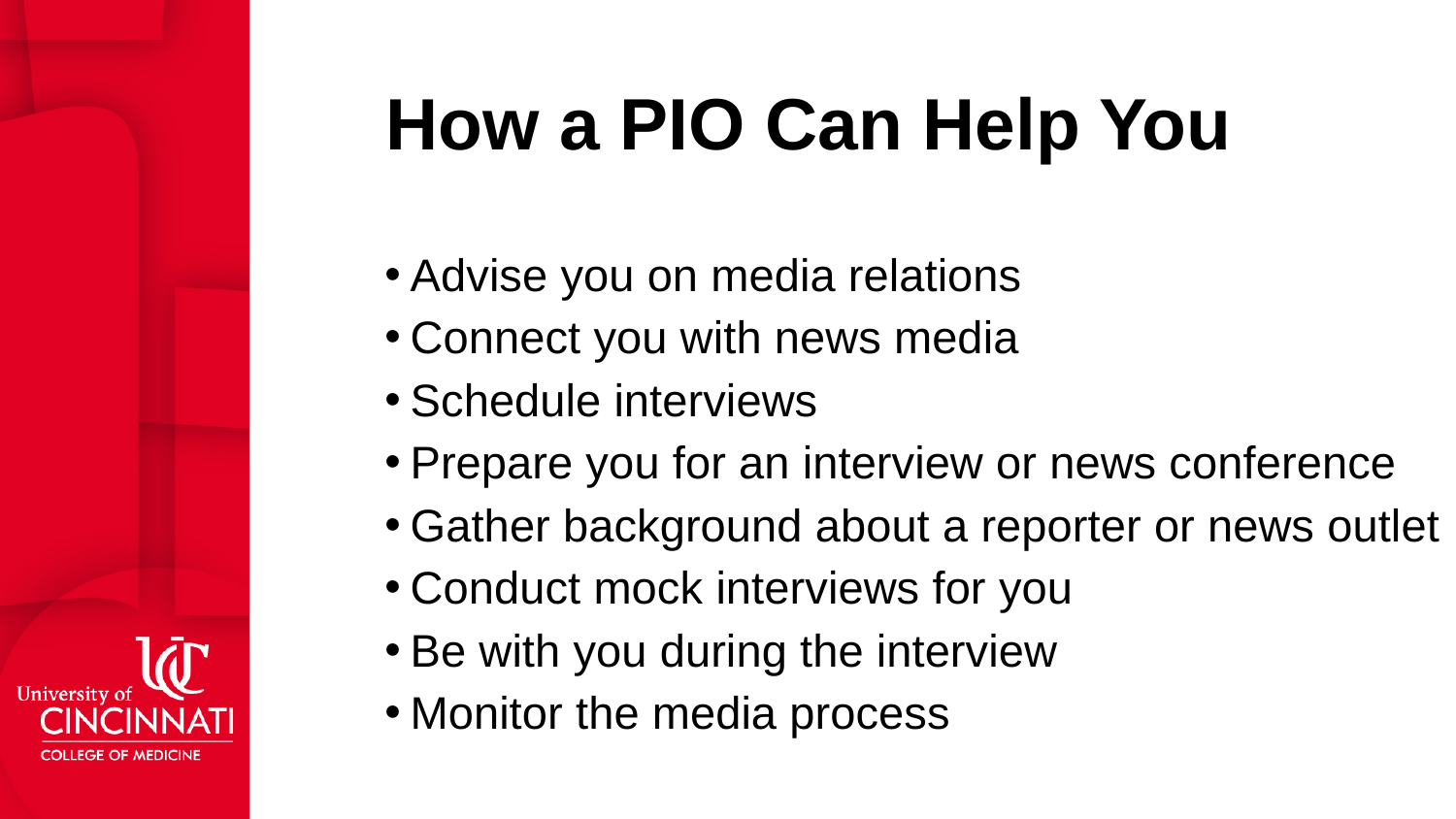

# How a PIO Can Help You
Advise you on media relations
Connect you with news media
Schedule interviews
Prepare you for an interview or news conference
Gather background about a reporter or news outlet
Conduct mock interviews for you
Be with you during the interview
Monitor the media process